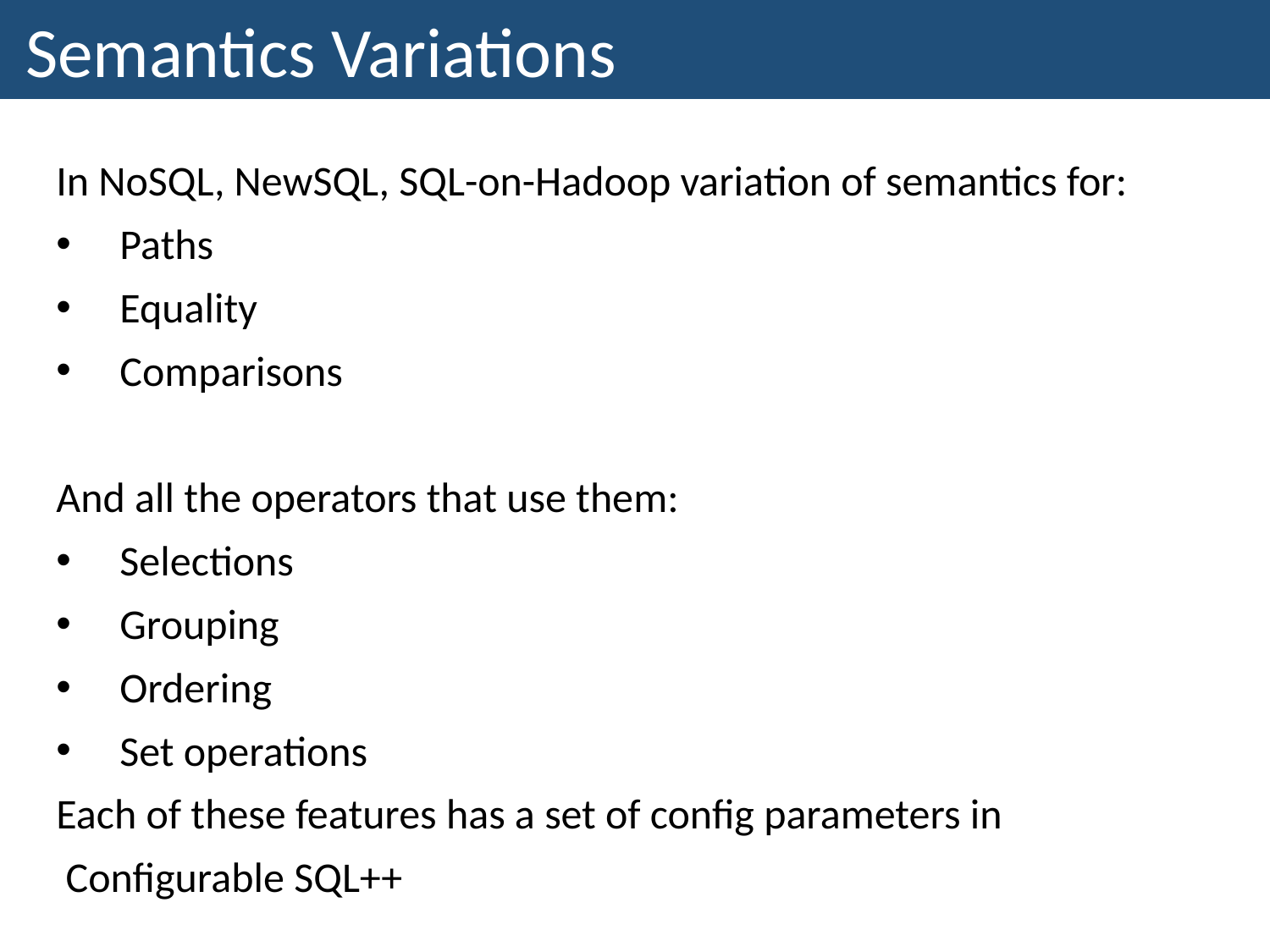

Semantics Variations
In NoSQL, NewSQL, SQL-on-Hadoop variation of semantics for:
Paths
Equality
Comparisons

And all the operators that use them:
Selections
Grouping
Ordering
Set operations
Each of these features has a set of config parameters in
 Configurable SQL++